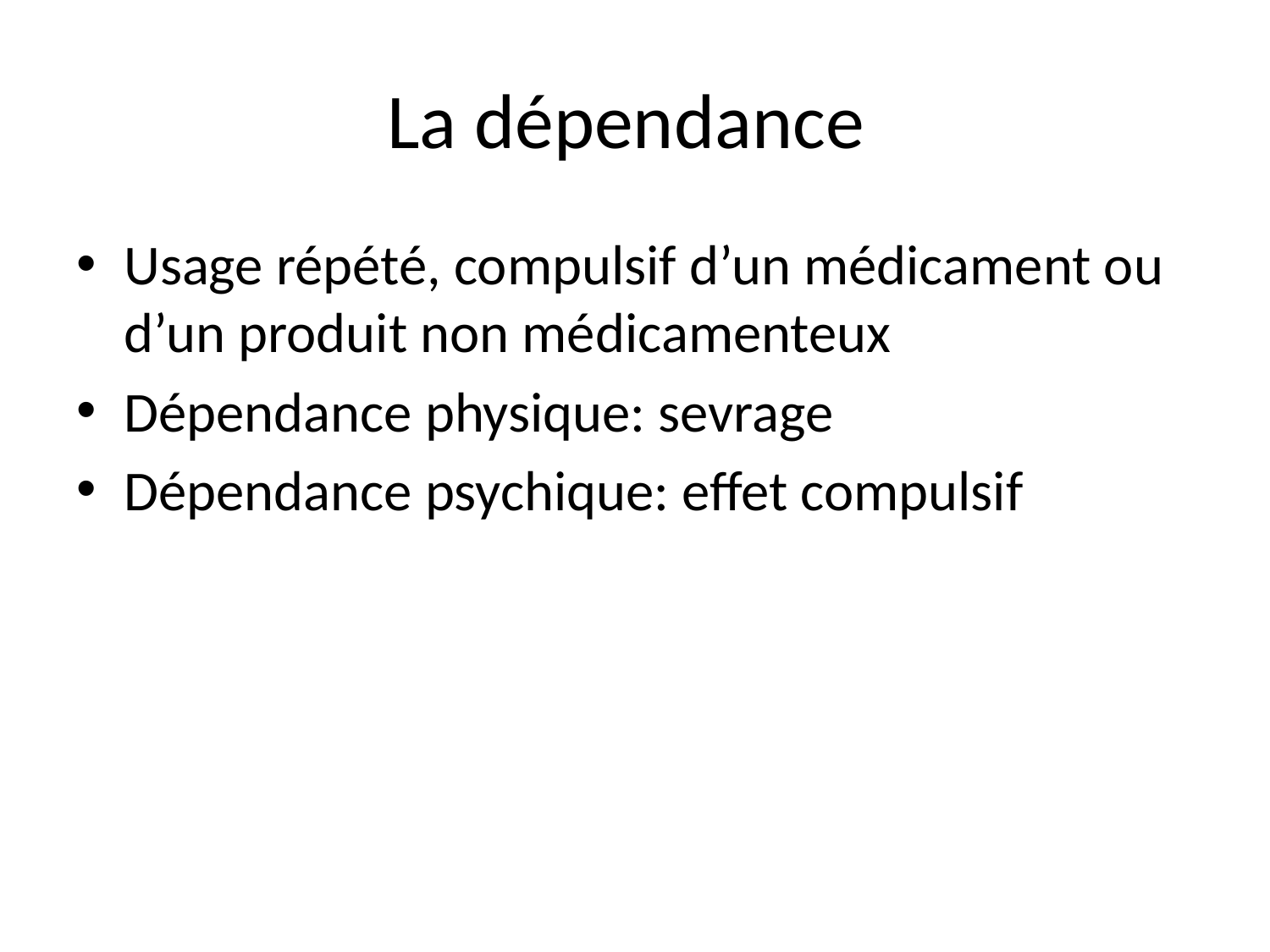

# La dépendance
Usage répété, compulsif d’un médicament ou d’un produit non médicamenteux
Dépendance physique: sevrage
Dépendance psychique: effet compulsif